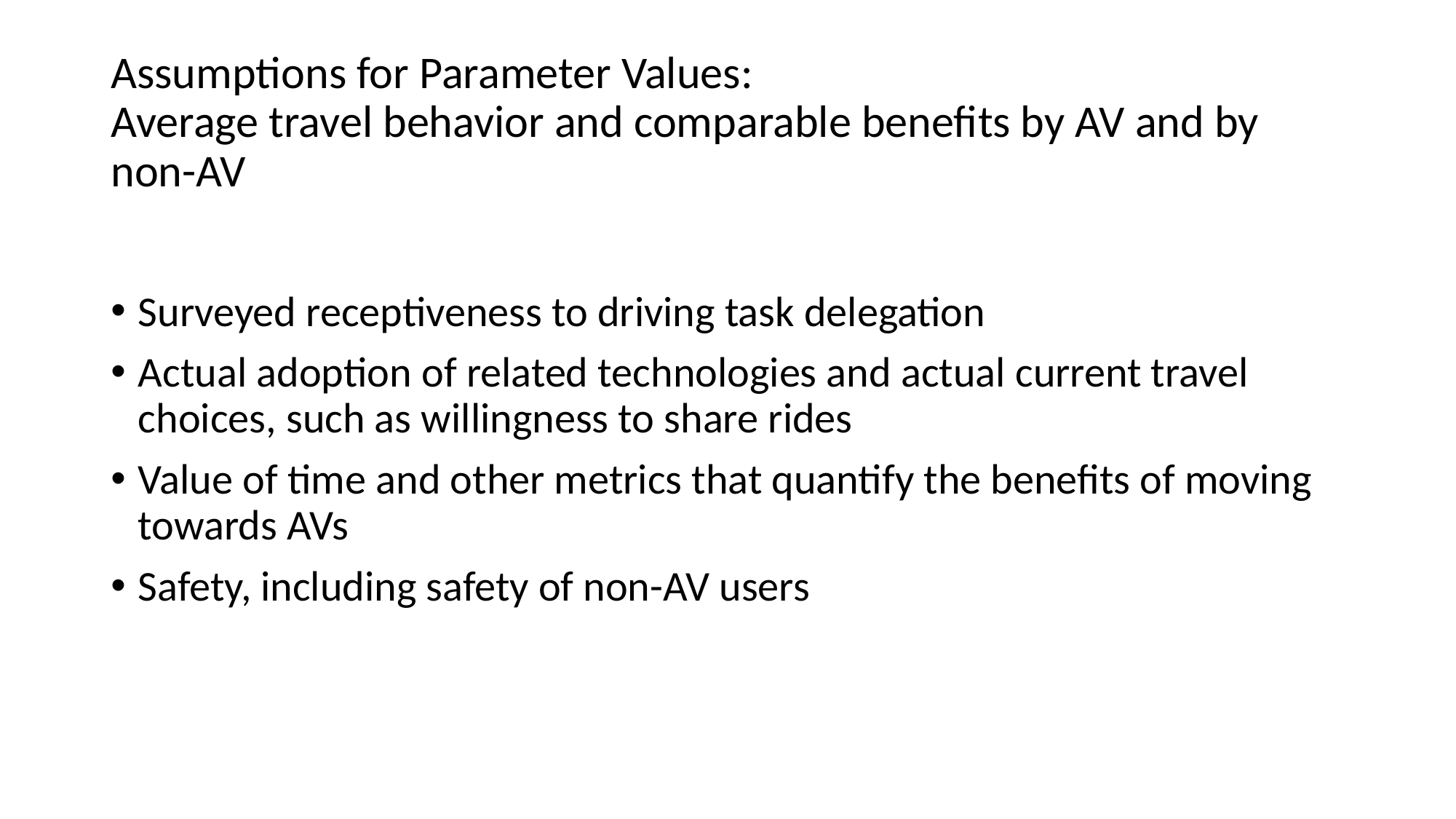

# Assumptions for Parameter Values: Average travel behavior and comparable benefits by AV and by non-AV

Surveyed receptiveness to driving task delegation
Actual adoption of related technologies and actual current travel choices, such as willingness to share rides
Value of time and other metrics that quantify the benefits of moving towards AVs
Safety, including safety of non-AV users